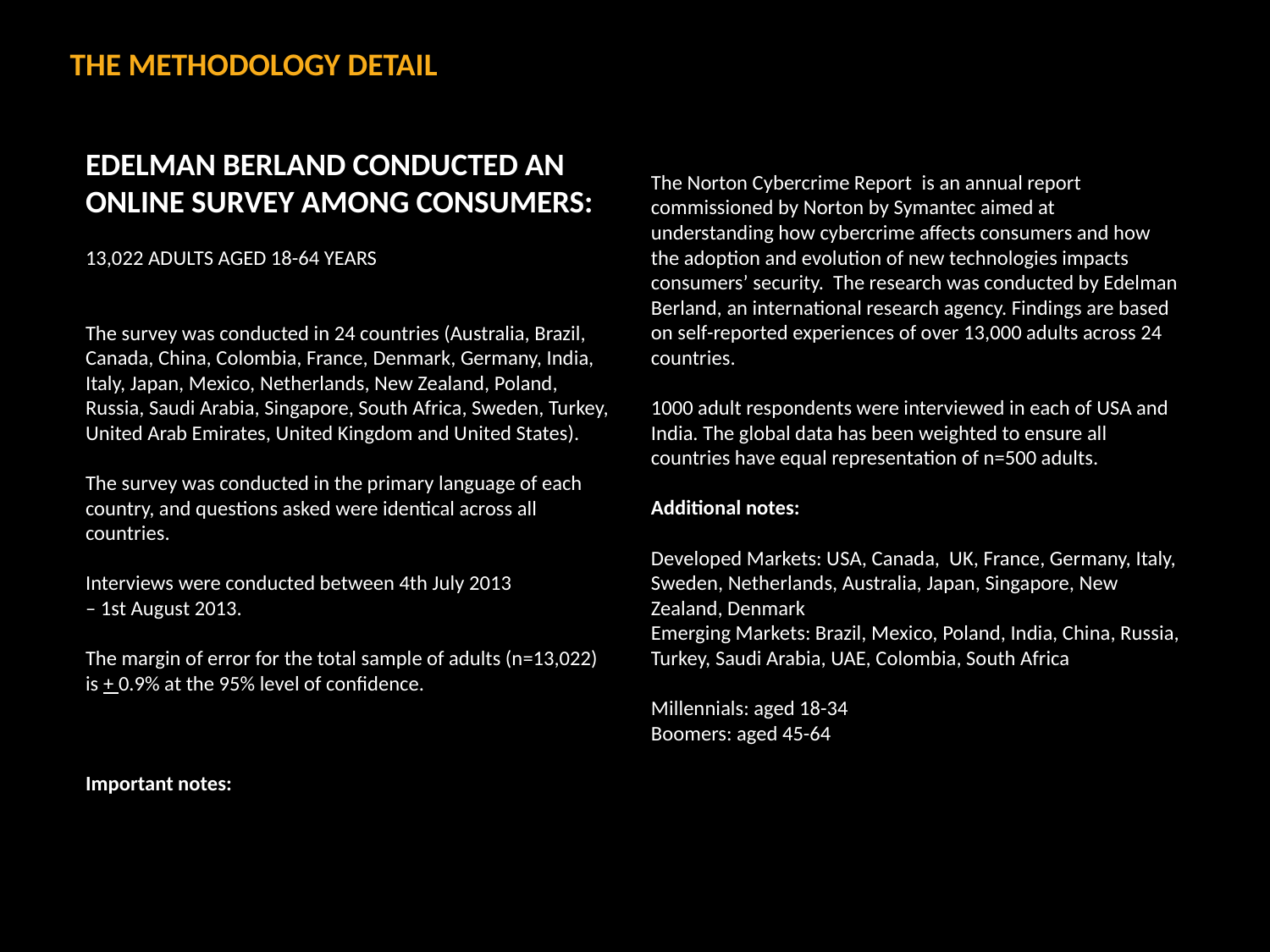

THE METHODOLOGY DETAIL
EDELMAN BERLAND CONDUCTED AN
ONLINE SURVEY AMONG CONSUMERS:

13,022 ADULTS AGED 18-64 YEARS

The survey was conducted in 24 countries (Australia, Brazil, Canada, China, Colombia, France, Denmark, Germany, India, Italy, Japan, Mexico, Netherlands, New Zealand, Poland, Russia, Saudi Arabia, Singapore, South Africa, Sweden, Turkey, United Arab Emirates, United Kingdom and United States).

The survey was conducted in the primary language of each country, and questions asked were identical across all countries.

Interviews were conducted between 4th July 2013
– 1st August 2013.

The margin of error for the total sample of adults (n=13,022) is + 0.9% at the 95% level of confidence.

Important notes:

The Norton Cybercrime Report  is an annual report commissioned by Norton by Symantec aimed at understanding how cybercrime affects consumers and how the adoption and evolution of new technologies impacts consumers’ security.  The research was conducted by Edelman Berland, an international research agency. Findings are based on self-reported experiences of over 13,000 adults across 24 countries.

1000 adult respondents were interviewed in each of USA and India. The global data has been weighted to ensure all countries have equal representation of n=500 adults.

Additional notes:

Developed Markets: USA, Canada,  UK, France, Germany, Italy, Sweden, Netherlands, Australia, Japan, Singapore, New Zealand, Denmark
Emerging Markets: Brazil, Mexico, Poland, India, China, Russia, Turkey, Saudi Arabia, UAE, Colombia, South Africa

Millennials: aged 18-34
Boomers: aged 45-64